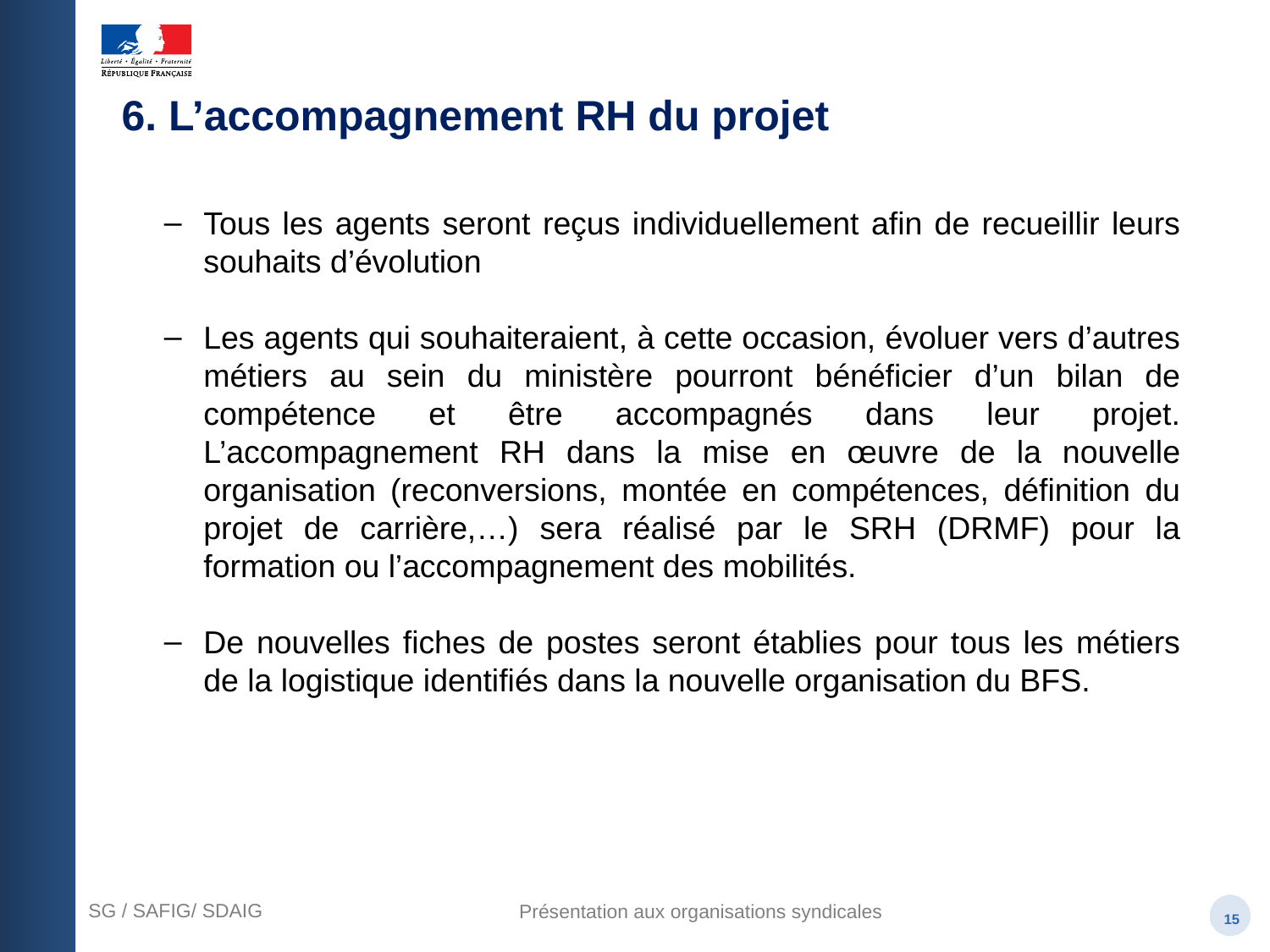

6. L’accompagnement RH du projet

Tous les agents seront reçus individuellement afin de recueillir leurs souhaits d’évolution

Les agents qui souhaiteraient, à cette occasion, évoluer vers d’autres métiers au sein du ministère pourront bénéficier d’un bilan de compétence et être accompagnés dans leur projet. L’accompagnement RH dans la mise en œuvre de la nouvelle organisation (reconversions, montée en compétences, définition du projet de carrière,…) sera réalisé par le SRH (DRMF) pour la formation ou l’accompagnement des mobilités.

De nouvelles fiches de postes seront établies pour tous les métiers de la logistique identifiés dans la nouvelle organisation du BFS.